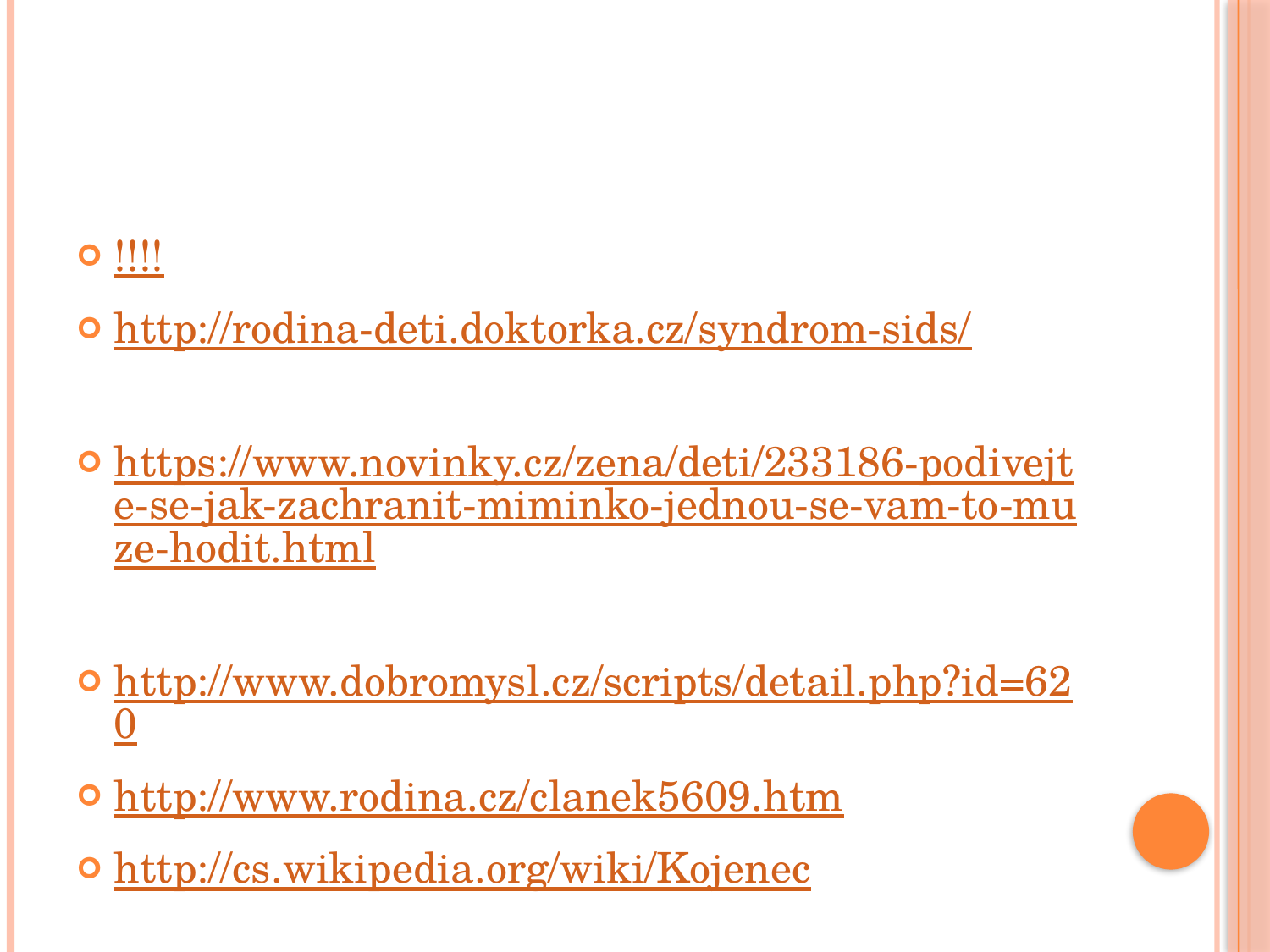

#
!!!!
http://rodina-deti.doktorka.cz/syndrom-sids/

https://www.novinky.cz/zena/deti/233186-podivejte-se-jak-zachranit-miminko-jednou-se-vam-to-muze-hodit.html

http://www.dobromysl.cz/scripts/detail.php?id=620
http://www.rodina.cz/clanek5609.htm
http://cs.wikipedia.org/wiki/Kojenec